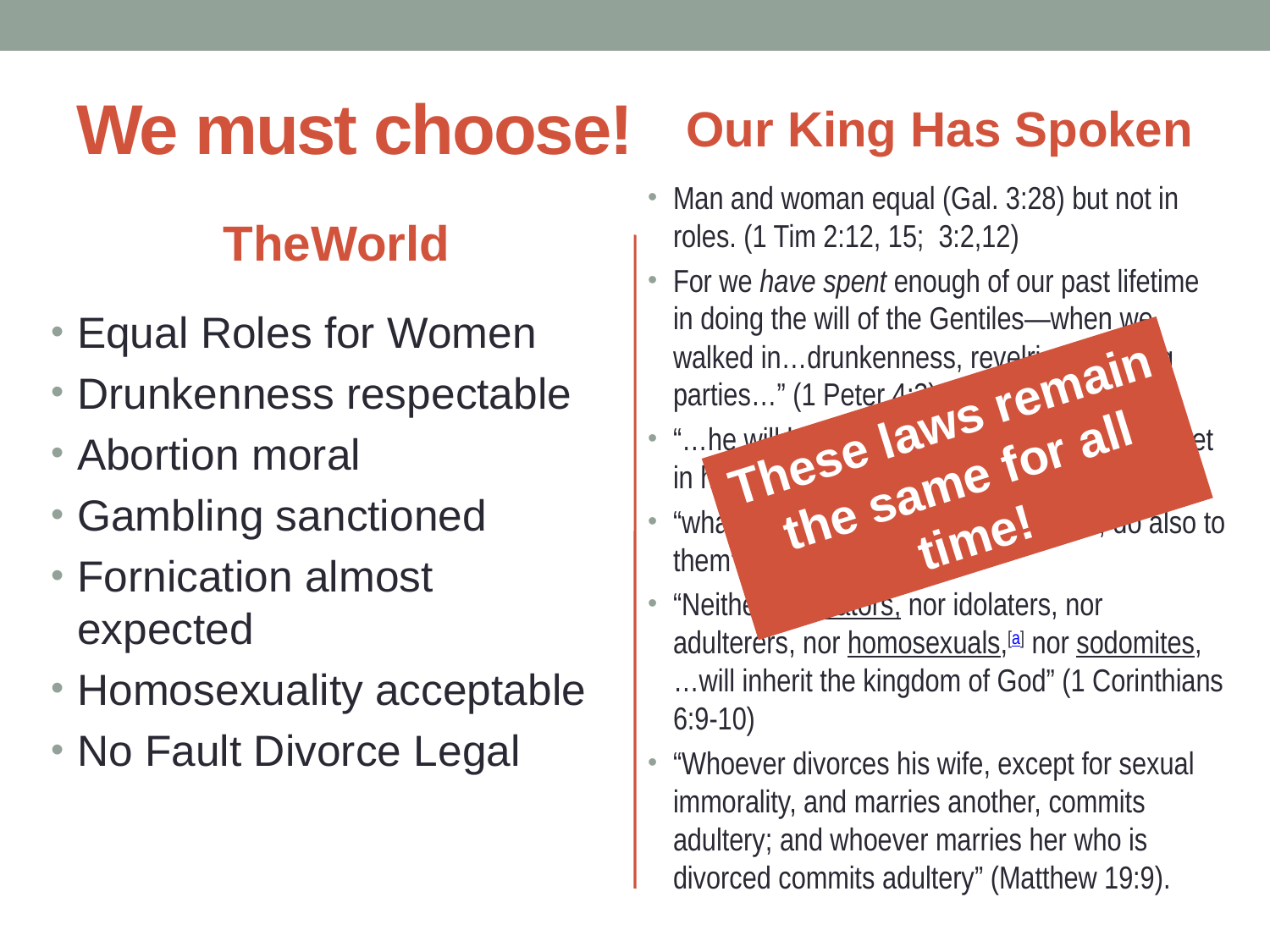

# We must choose!
Our King Has Spoken
Man and woman equal (Gal. 3:28) but not in roles. (1 Tim 2:12, 15;  3:2,12)
For we have spent enough of our past lifetime in doing the will of the Gentiles—when we walked in…drunkenness, revelries, drinking parties…” (1 Peter 4:3).
“…he will be filled with the Holy Spirit, while yet in his mother's womb." (Luke 1:15)
“whatever you want men to do to you, do also to them” (Matt 7:12)
“Neither fornicators, nor idolaters, nor adulterers, nor homosexuals,[a] nor sodomites,…will inherit the kingdom of God” (1 Corinthians 6:9-10)
“Whoever divorces his wife, except for sexual immorality, and marries another, commits adultery; and whoever marries her who is divorced commits adultery” (Matthew 19:9).

TheWorld
Equal Roles for Women
Drunkenness respectable
Abortion moral
Gambling sanctioned
Fornication almost expected
Homosexuality acceptable
No Fault Divorce Legal
These laws remain the same for all time!